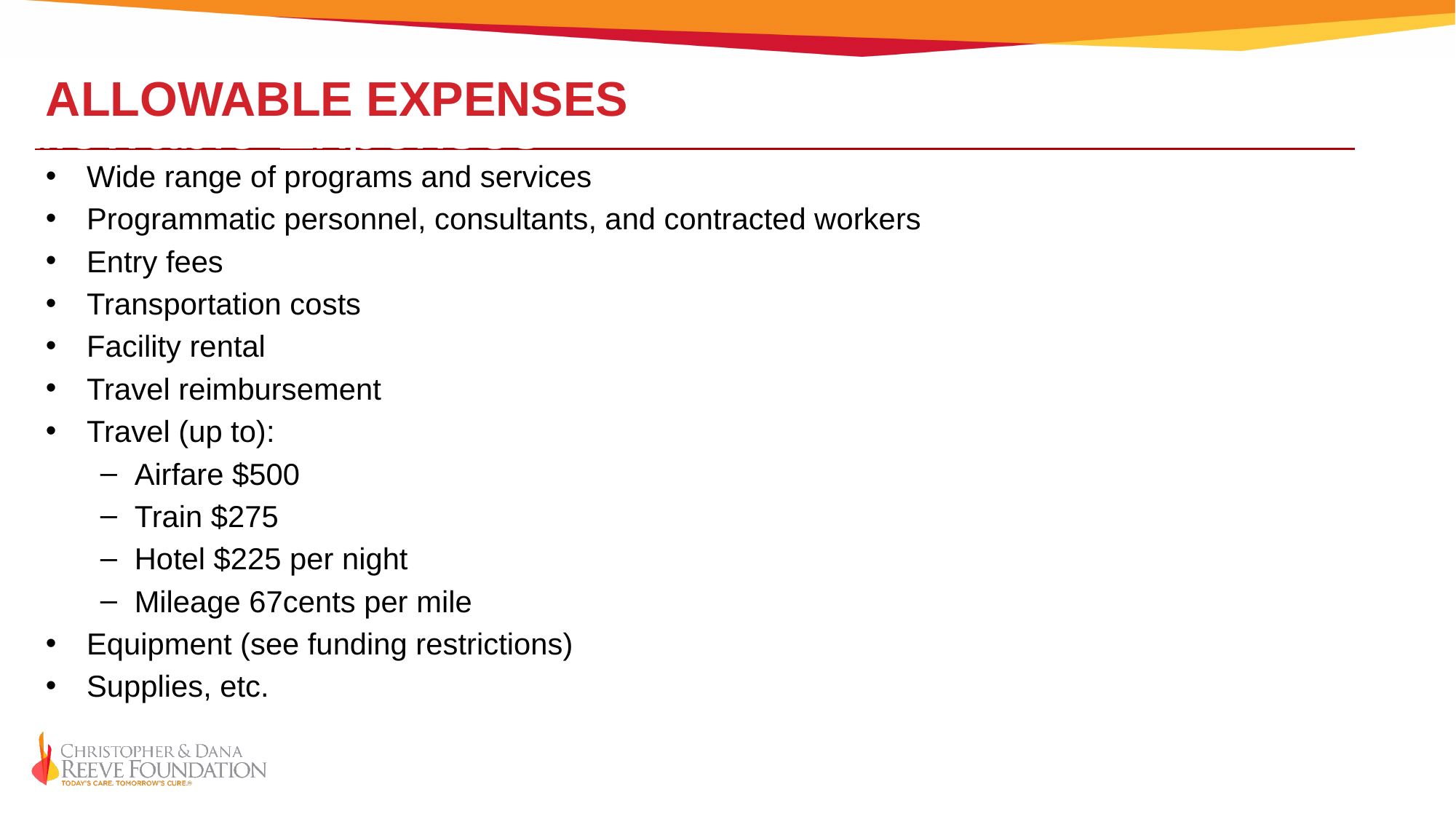

Allowable Expenses
ALLOWABLE EXPENSES

Wide range of programs and services
Programmatic personnel, consultants, and contracted workers
Entry fees
Transportation costs
Facility rental
Travel reimbursement
Travel (up to):
Airfare $500
Train $275
Hotel $225 per night
Mileage 67cents per mile
Equipment (see funding restrictions)
Supplies, etc.